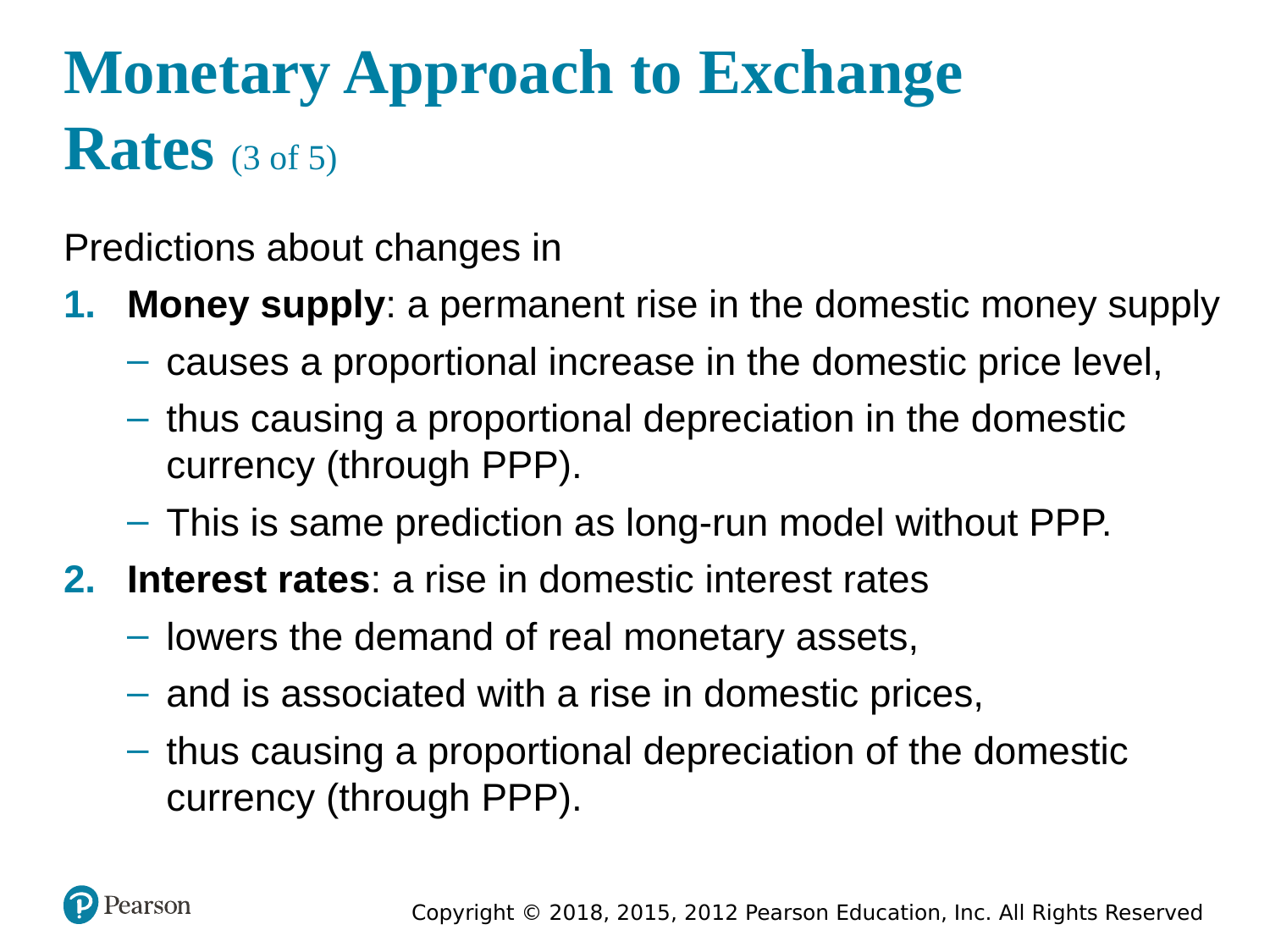

# Monetary Approach to Exchange Rates (3 of 5)
Predictions about changes in
Money supply: a permanent rise in the domestic money supply
causes a proportional increase in the domestic price level,
thus causing a proportional depreciation in the domestic currency (through PPP).
This is same prediction as long-run model without PPP.
Interest rates: a rise in domestic interest rates
lowers the demand of real monetary assets,
and is associated with a rise in domestic prices,
thus causing a proportional depreciation of the domestic currency (through PPP).